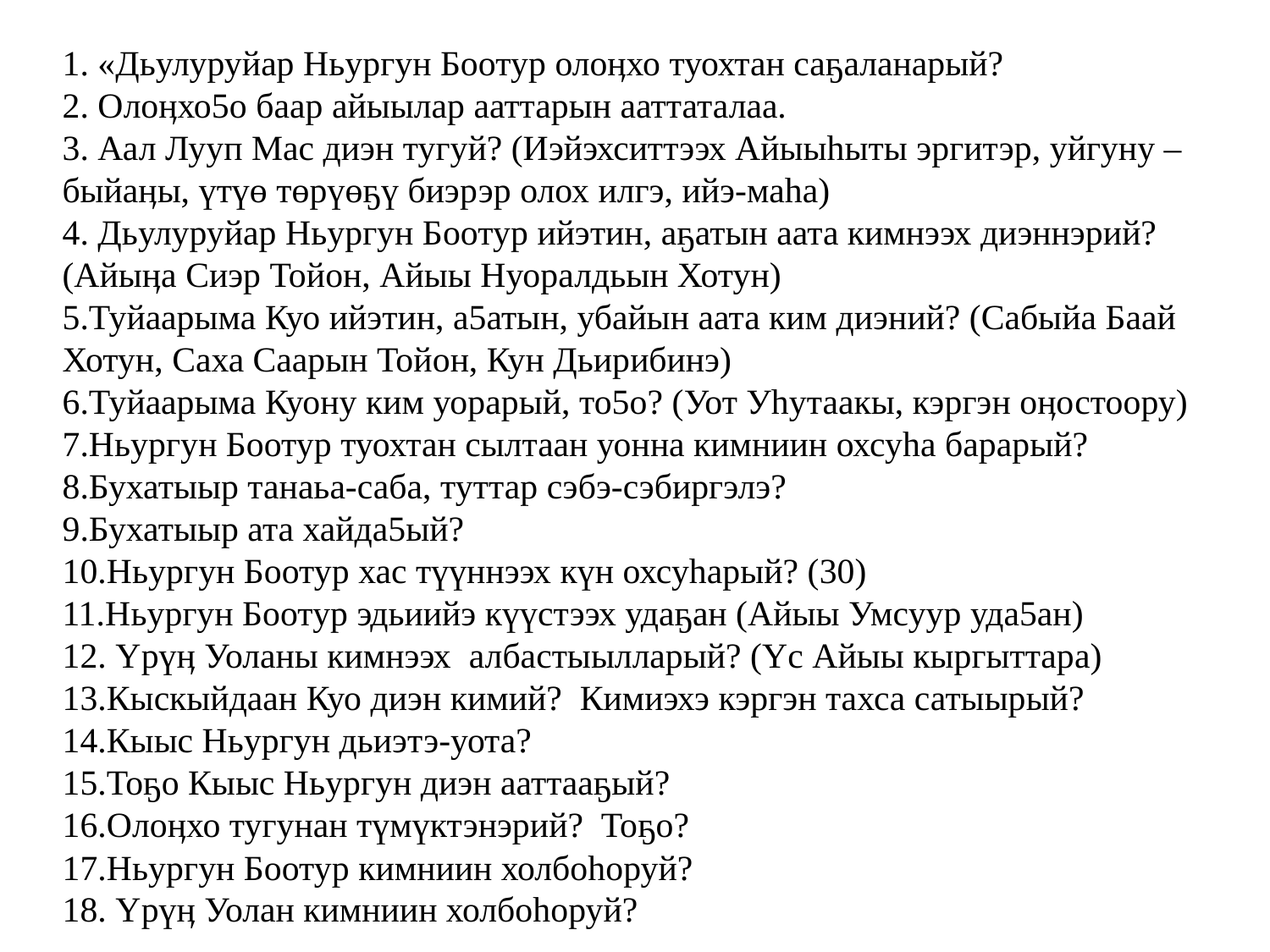

1. «Дьулуруйар Ньургун Боотур олоӊхо туохтан саҕаланарый?
2. Олоӊхо5о баар айыылар ааттарын ааттаталаа.
3. Аал Лууп Мас диэн тугуй? (Иэйэхситтээх Айыыһыты эргитэр, уйгуну –быйаӊы, үтүө төрүөҕү биэрэр олох илгэ, ийэ-маһа)
4. Дьулуруйар Ньургун Боотур ийэтин, аҕатын аата кимнээх диэннэрий? (Айыӊа Сиэр Тойон, Айыы Нуоралдьын Хотун)
5.Туйаарыма Куо ийэтин, а5атын, убайын аата ким диэний? (Сабыйа Баай Хотун, Саха Саарын Тойон, Кун Дьирибинэ)
6.Туйаарыма Куону ким уорарый, то5о? (Уот Уһутаакы, кэргэн оӊостоору)
7.Ньургун Боотур туохтан сылтаан уонна кимниин охсуһа барарый?
8.Бухатыыр танаьа-саба, туттар сэбэ-сэбиргэлэ?
9.Бухатыыр ата хайда5ый?
10.Ньургун Боотур хас түүннээх күн охсуһарый? (30)
11.Ньургун Боотур эдьиийэ күүстээх удаҕан (Айыы Умсуур уда5ан)
12. Үрүӊ Уоланы кимнээх  албастыылларый? (Үс Айыы кыргыттара)
13.Кыскыйдаан Куо диэн кимий?  Кимиэхэ кэргэн тахса сатыырый?
14.Кыыс Ньургун дьиэтэ-уота?
15.Тоҕо Кыыс Ньургун диэн ааттааҕый?
16.Олоӊхо тугунан түмүктэнэрий?  Тоҕо?
17.Ньургун Боотур кимниин холбоһоруй?
18. Үрүӊ Уолан кимниин холбоһоруй?